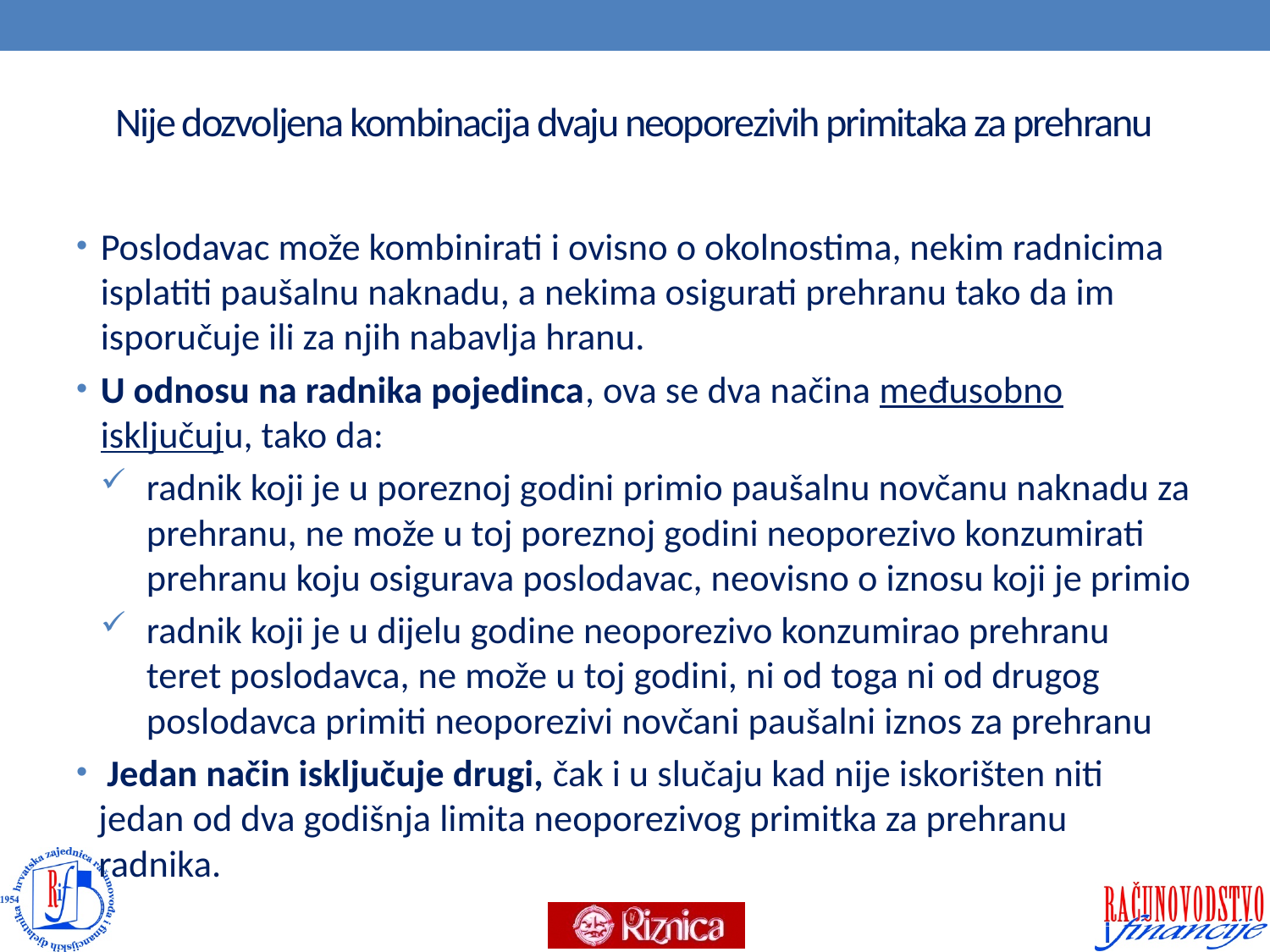

# Nije dozvoljena kombinacija dvaju neoporezivih primitaka za prehranu
Poslodavac može kombinirati i ovisno o okolnostima, nekim radnicima isplatiti paušalnu naknadu, a nekima osigurati prehranu tako da im isporučuje ili za njih nabavlja hranu.
U odnosu na radnika pojedinca, ova se dva načina međusobno isključuju, tako da:
radnik koji je u poreznoj godini primio paušalnu novčanu naknadu za prehranu, ne može u toj poreznoj godini neoporezivo konzumirati prehranu koju osigurava poslodavac, neovisno o iznosu koji je primio
radnik koji je u dijelu godine neoporezivo konzumirao prehranu teret poslodavca, ne može u toj godini, ni od toga ni od drugog poslodavca primiti neoporezivi novčani paušalni iznos za prehranu
 Jedan način isključuje drugi, čak i u slučaju kad nije iskorišten niti jedan od dva godišnja limita neoporezivog primitka za prehranu radnika.